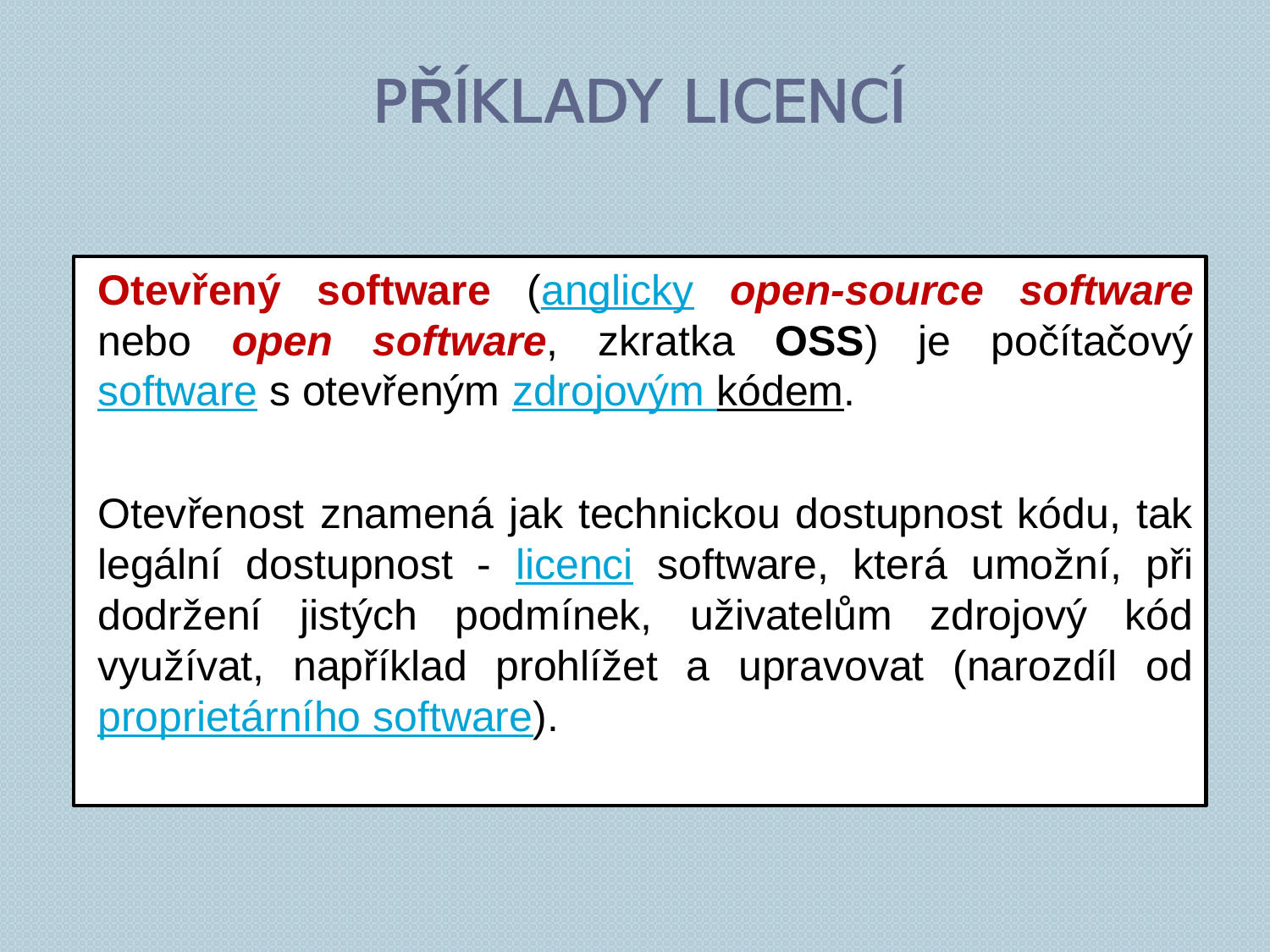

Příklady licencí
Otevřený software (anglicky open-source software nebo open software, zkratka OSS) je počítačový software s otevřeným zdrojovým kódem.

Otevřenost znamená jak technickou dostupnost kódu, tak legální dostupnost - licenci software, která umožní, při dodržení jistých podmínek, uživatelům zdrojový kód využívat, například prohlížet a upravovat (narozdíl od proprietárního software).